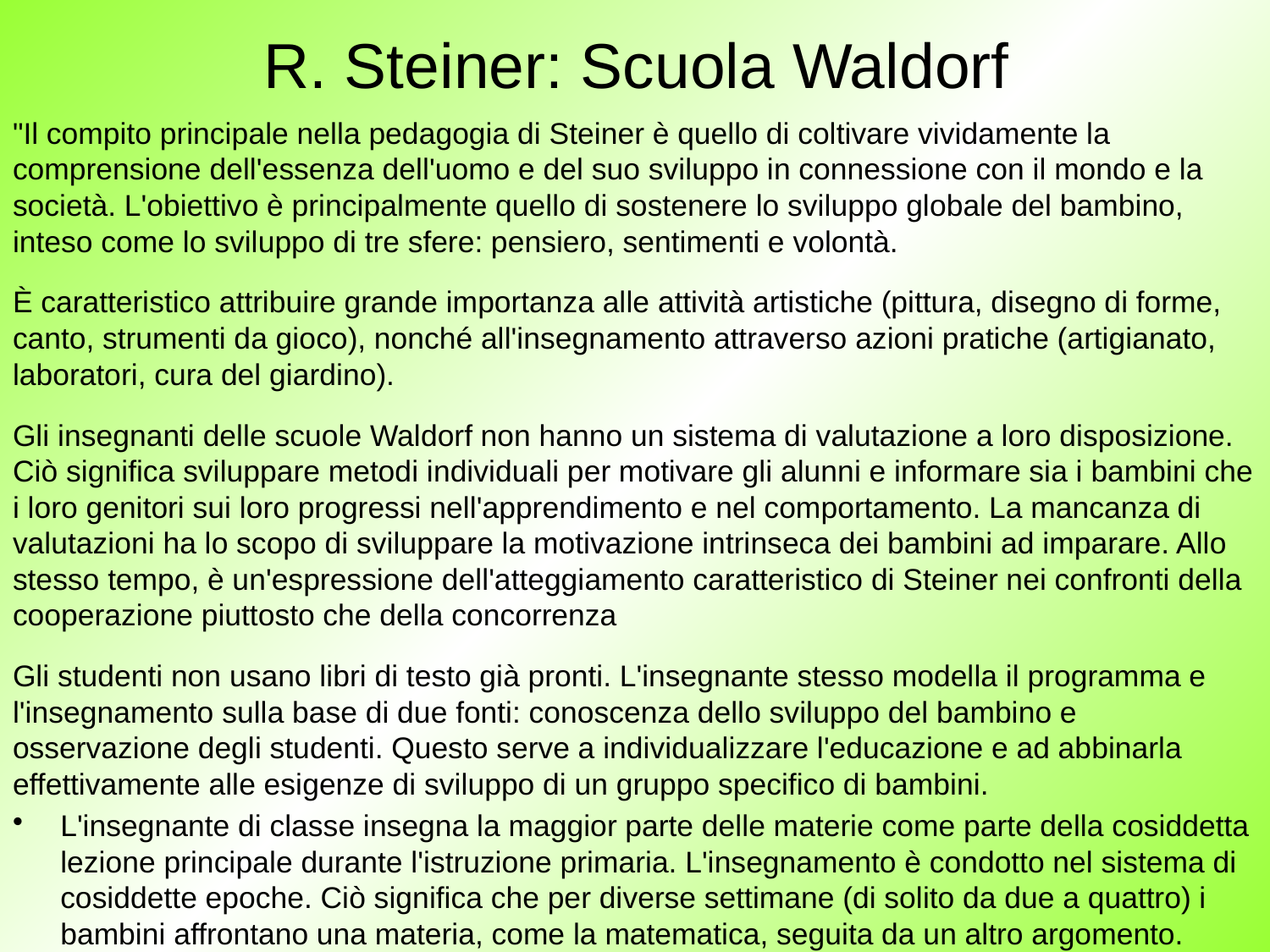

# R. Steiner: Scuola Waldorf
"Il compito principale nella pedagogia di Steiner è quello di coltivare vividamente la comprensione dell'essenza dell'uomo e del suo sviluppo in connessione con il mondo e la società. L'obiettivo è principalmente quello di sostenere lo sviluppo globale del bambino, inteso come lo sviluppo di tre sfere: pensiero, sentimenti e volontà.
È caratteristico attribuire grande importanza alle attività artistiche (pittura, disegno di forme, canto, strumenti da gioco), nonché all'insegnamento attraverso azioni pratiche (artigianato, laboratori, cura del giardino).
Gli insegnanti delle scuole Waldorf non hanno un sistema di valutazione a loro disposizione. Ciò significa sviluppare metodi individuali per motivare gli alunni e informare sia i bambini che i loro genitori sui loro progressi nell'apprendimento e nel comportamento. La mancanza di valutazioni ha lo scopo di sviluppare la motivazione intrinseca dei bambini ad imparare. Allo stesso tempo, è un'espressione dell'atteggiamento caratteristico di Steiner nei confronti della cooperazione piuttosto che della concorrenza
Gli studenti non usano libri di testo già pronti. L'insegnante stesso modella il programma e l'insegnamento sulla base di due fonti: conoscenza dello sviluppo del bambino e osservazione degli studenti. Questo serve a individualizzare l'educazione e ad abbinarla effettivamente alle esigenze di sviluppo di un gruppo specifico di bambini.
L'insegnante di classe insegna la maggior parte delle materie come parte della cosiddetta lezione principale durante l'istruzione primaria. L'insegnamento è condotto nel sistema di cosiddette epoche. Ciò significa che per diverse settimane (di solito da due a quattro) i bambini affrontano una materia, come la matematica, seguita da un altro argomento.